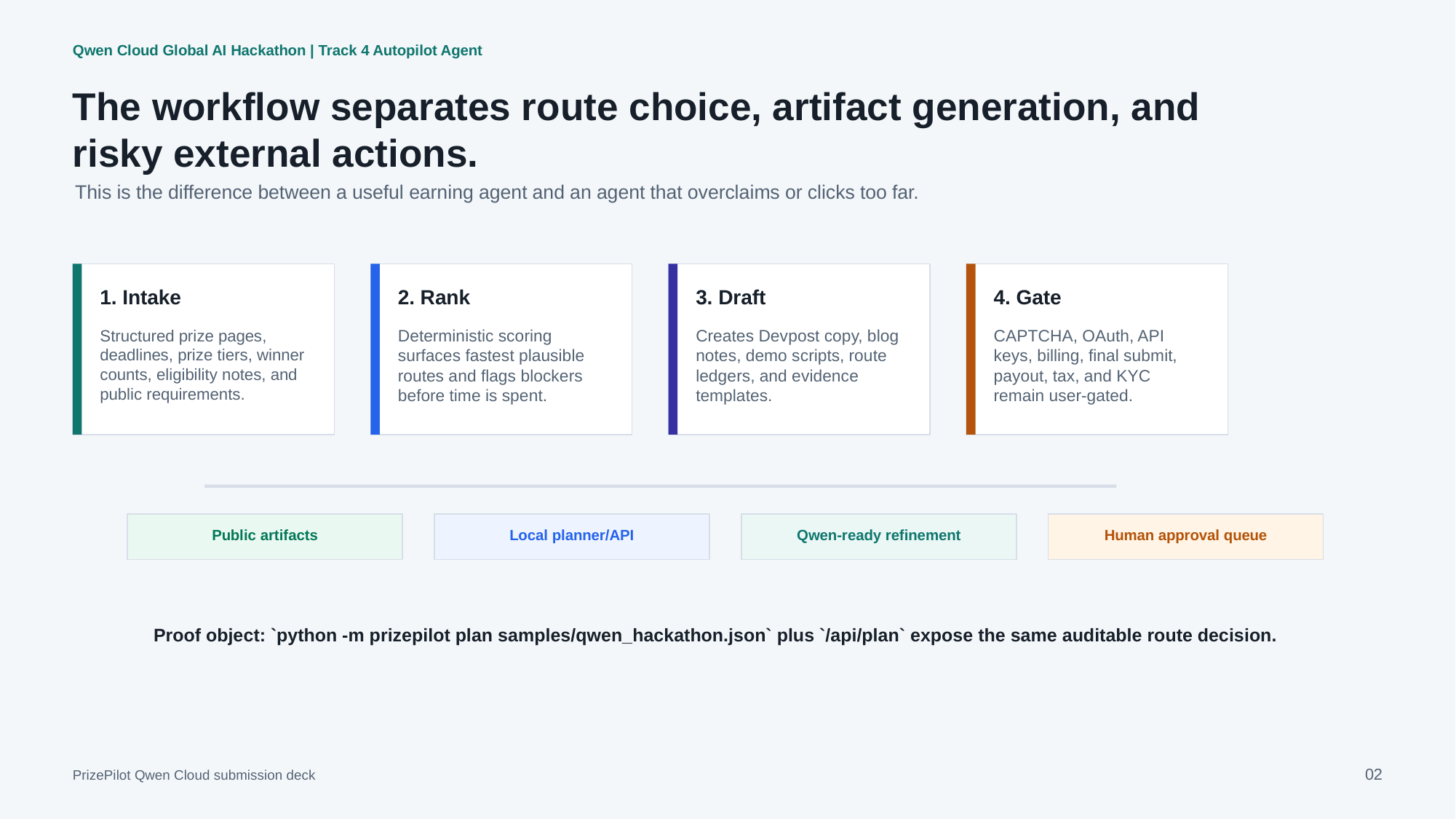

Qwen Cloud Global AI Hackathon | Track 4 Autopilot Agent
The workflow separates route choice, artifact generation, and risky external actions.
This is the difference between a useful earning agent and an agent that overclaims or clicks too far.

1. Intake
2. Rank
3. Draft
4. Gate
Structured prize pages, deadlines, prize tiers, winner counts, eligibility notes, and public requirements.
Deterministic scoring surfaces fastest plausible routes and flags blockers before time is spent.
Creates Devpost copy, blog notes, demo scripts, route ledgers, and evidence templates.
CAPTCHA, OAuth, API keys, billing, final submit, payout, tax, and KYC remain user-gated.

Public artifacts
Local planner/API
Qwen-ready refinement
Human approval queue
Proof object: `python -m prizepilot plan samples/qwen_hackathon.json` plus `/api/plan` expose the same auditable route decision.
02
PrizePilot Qwen Cloud submission deck